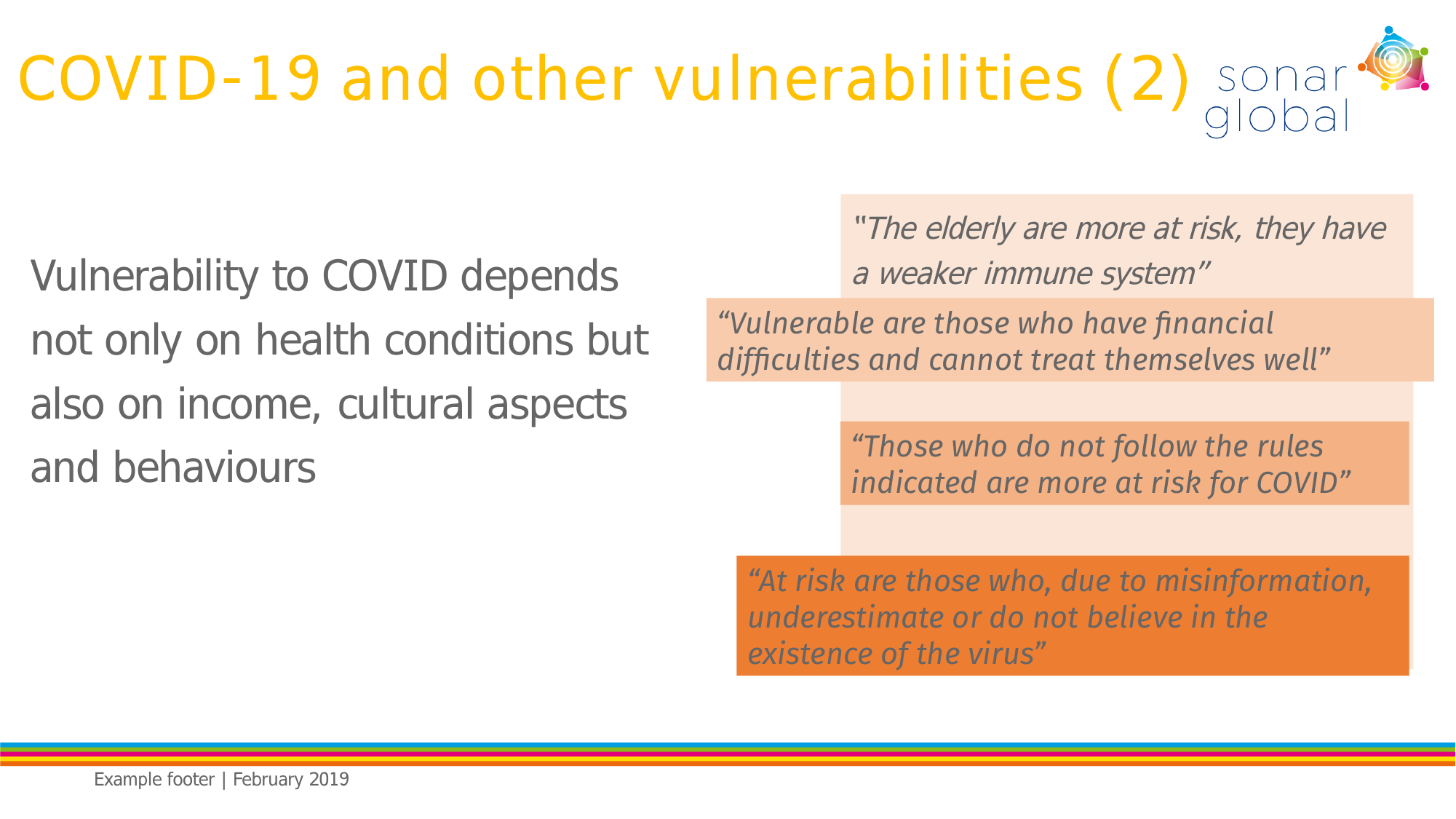

# COVID-19 and other vulnerabilities (2)
“The elderly are more at risk, they have a weaker immune system”
Vulnerability to COVID depends not only on health conditions but also on income, cultural aspects and behaviours

“Vulnerable are those who have financial difficulties and cannot treat themselves well”
“Those who do not follow the rules indicated are more at risk for COVID”
“At risk are those who, due to misinformation, underestimate or do not believe in the existence of the virus”
Example footer | February 2019